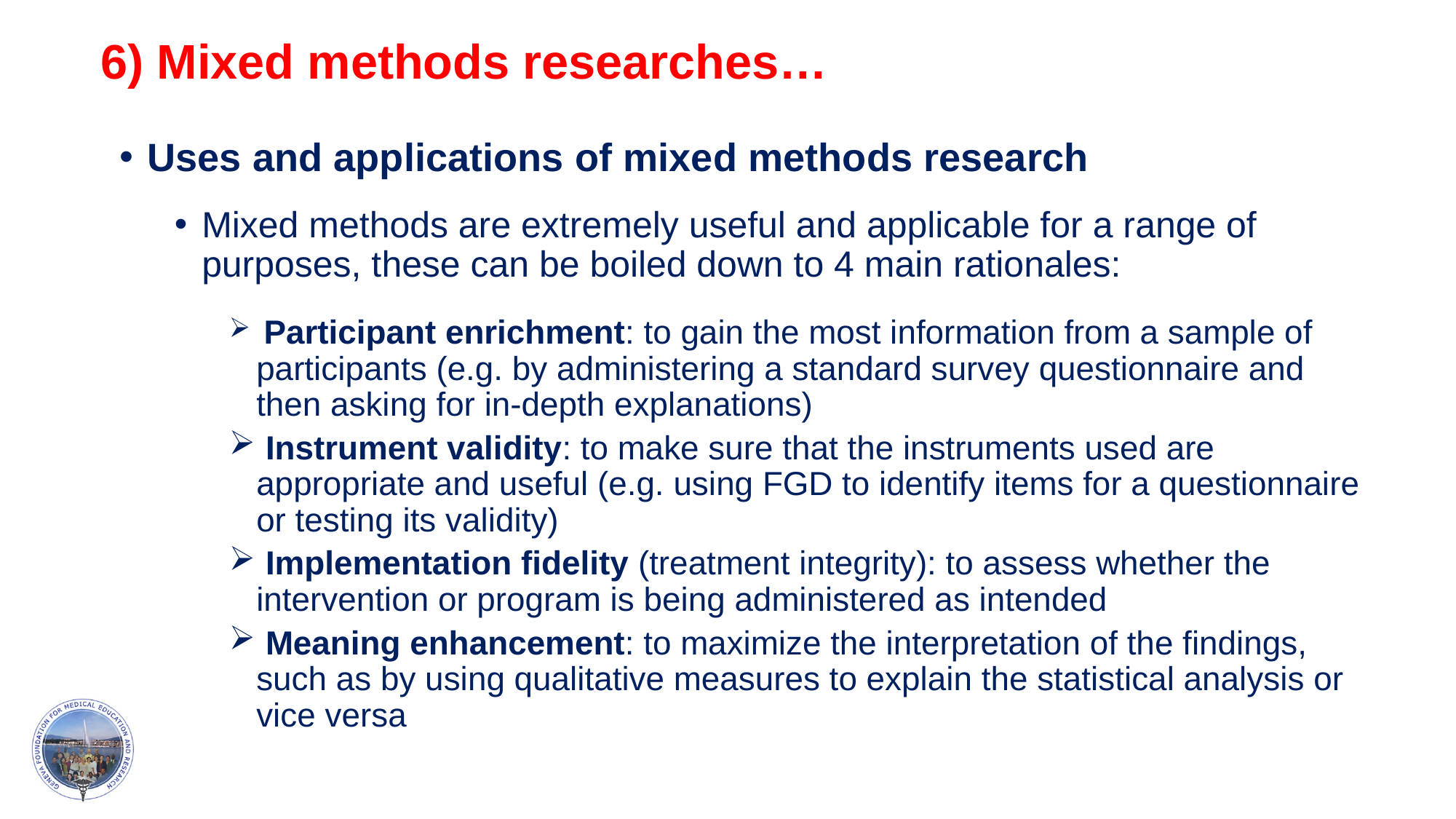

# 6) Mixed methods researches…
Uses and applications of mixed methods research

Mixed methods are extremely useful and applicable for a range of purposes, these can be boiled down to 4 main rationales:

 Participant enrichment: to gain the most information from a sample of participants (e.g. by administering a standard survey questionnaire and then asking for in-depth explanations)
 Instrument validity: to make sure that the instruments used are appropriate and useful (e.g. using FGD to identify items for a questionnaire or testing its validity)
 Implementation fidelity (treatment integrity): to assess whether the intervention or program is being administered as intended
 Meaning enhancement: to maximize the interpretation of the findings, such as by using qualitative measures to explain the statistical analysis or vice versa